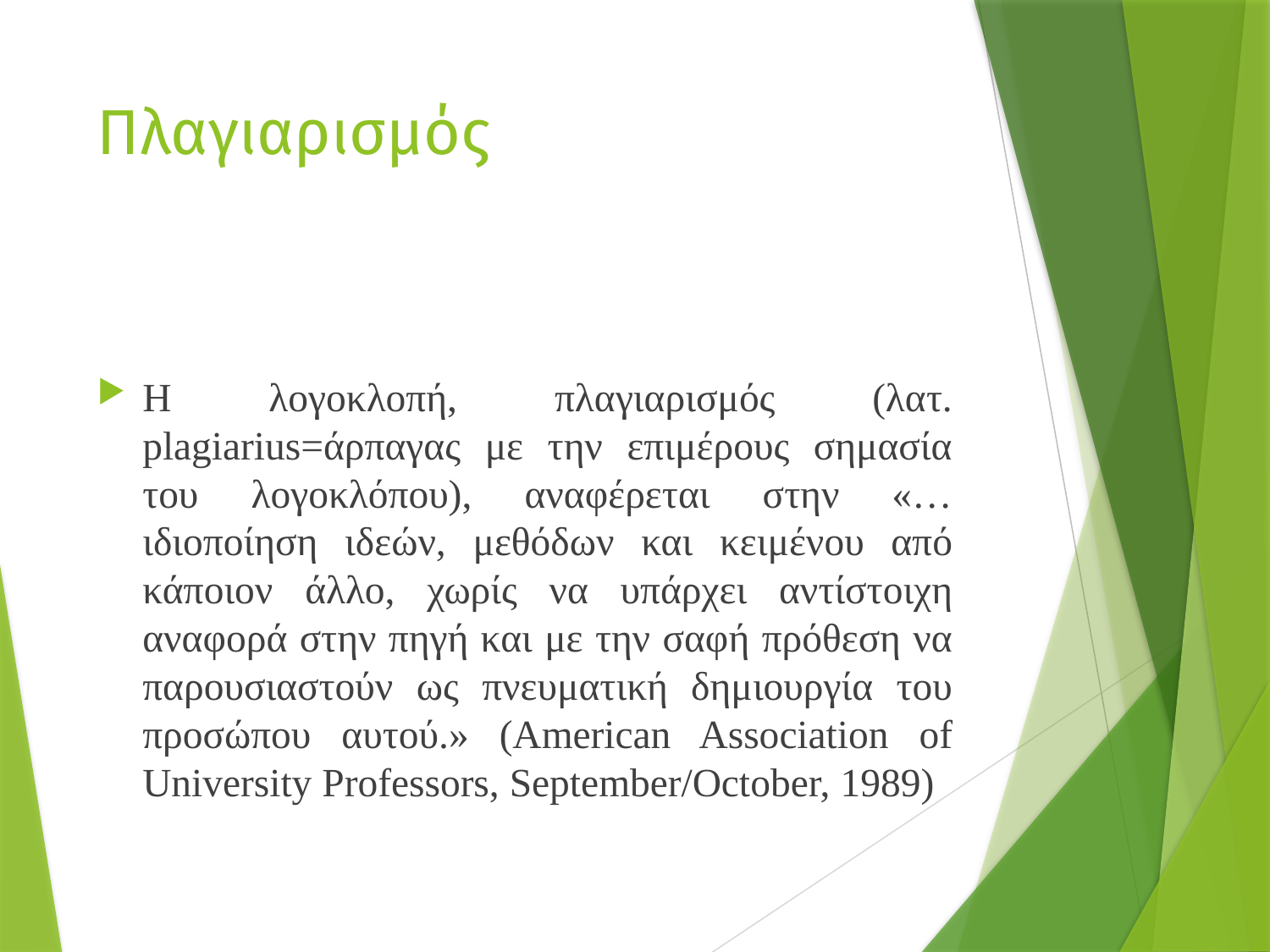

# Πλαγιαρισμός

Η λογοκλοπή, πλαγιαρισμός (λατ. plagiarius=άρπαγας με την επιμέρους σημασία του λογοκλόπου), αναφέρεται στην «…ιδιοποίηση ιδεών, μεθόδων και κειμένου από κάποιον άλλο, χωρίς να υπάρχει αντίστοιχη αναφορά στην πηγή και με την σαφή πρόθεση να παρουσιαστούν ως πνευματική δημιουργία του προσώπου αυτού.» (American Association of University Professors, September/October, 1989)